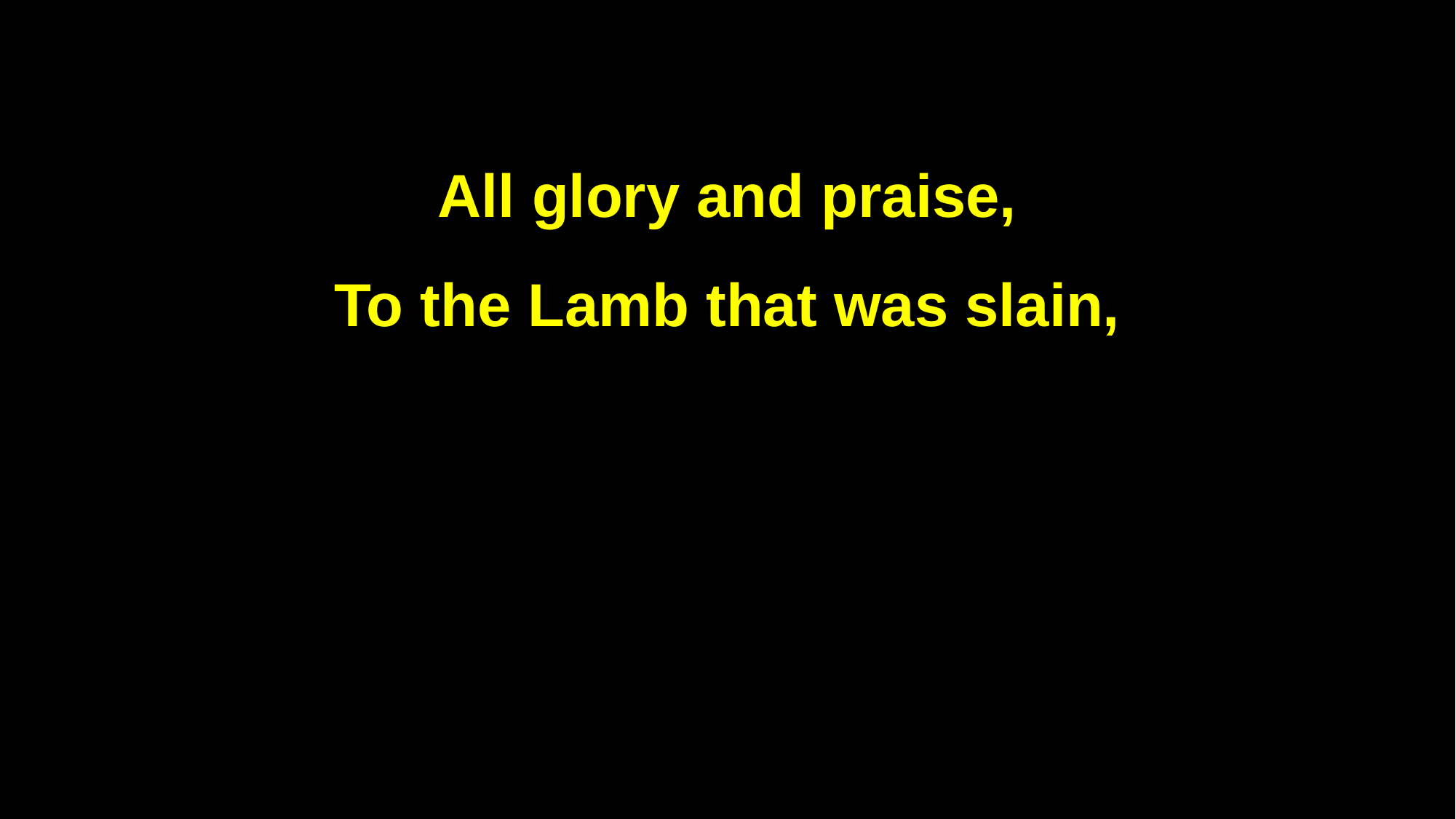

All glory and praise,
To the Lamb that was slain,